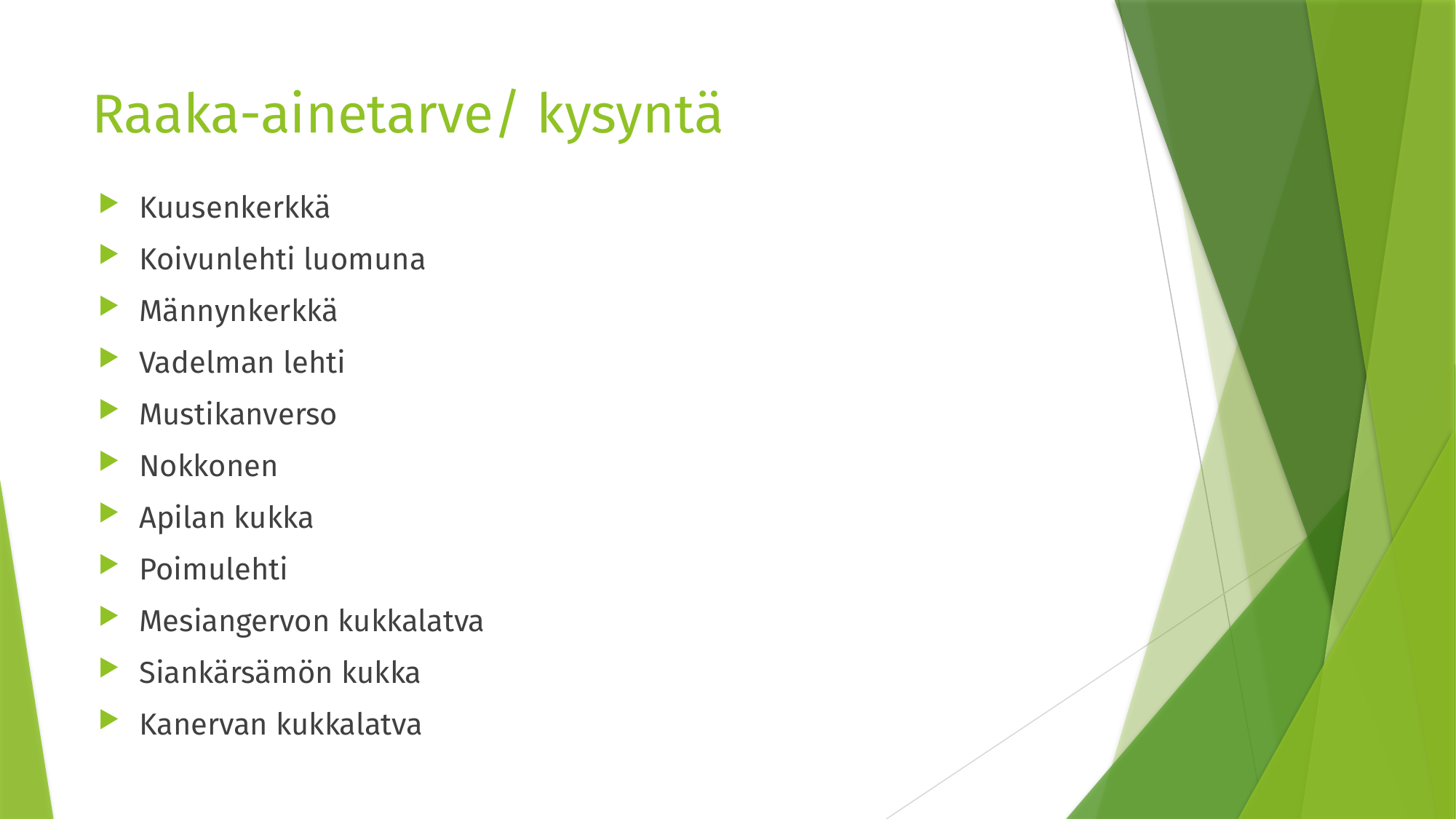

# Raaka-ainetarve/ kysyntä
Kuusenkerkkä
Koivunlehti luomuna
Männynkerkkä
Vadelman lehti
Mustikanverso
Nokkonen
Apilan kukka
Poimulehti
Mesiangervon kukkalatva
Siankärsämön kukka
Kanervan kukkalatva